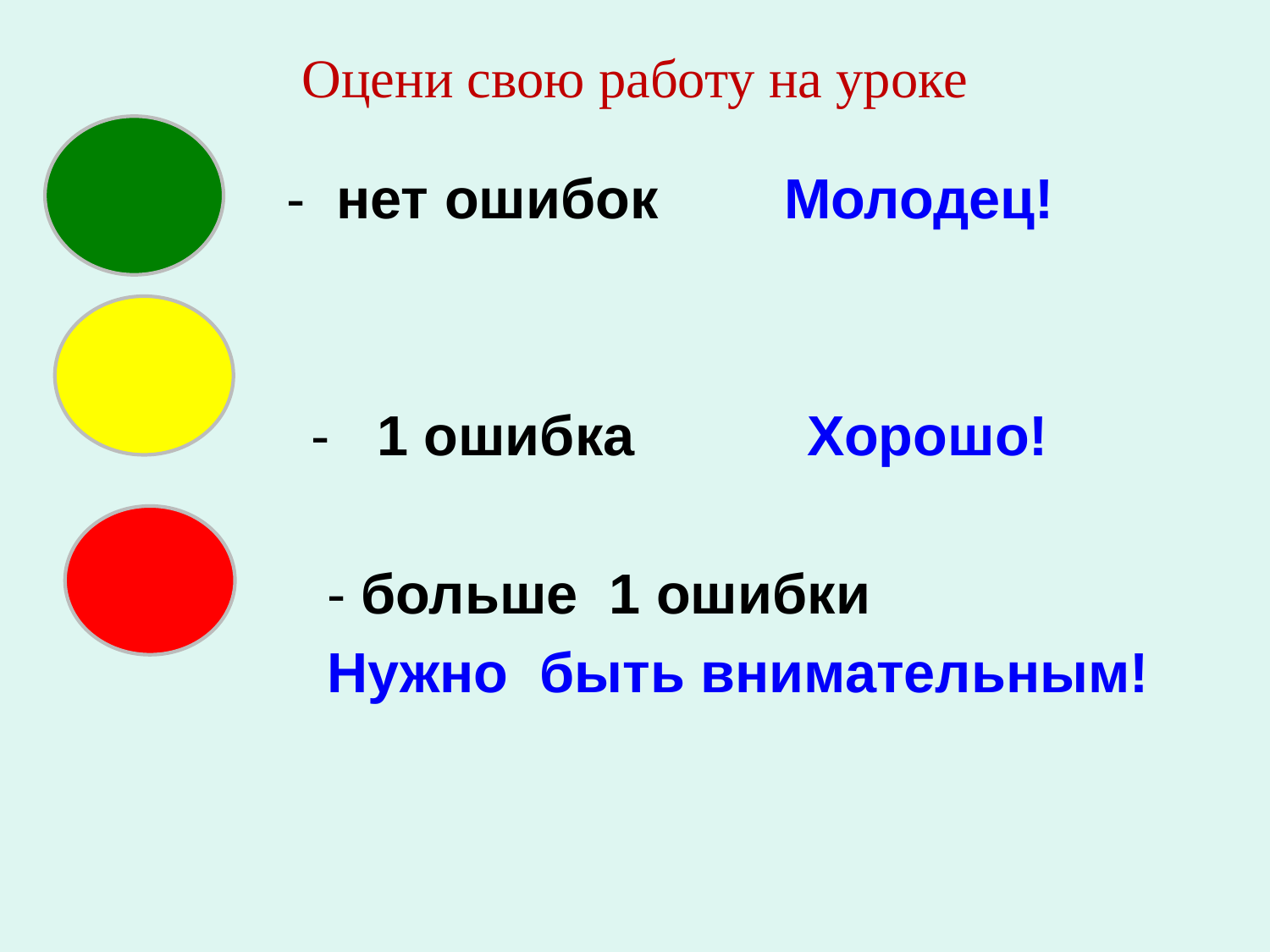

Оцени свою работу на уроке

           -  нет ошибок        Молодец!

               -   1 ошибка           Хорошо!

                - больше  1 ошибки
                Нужно  быть внимательным!